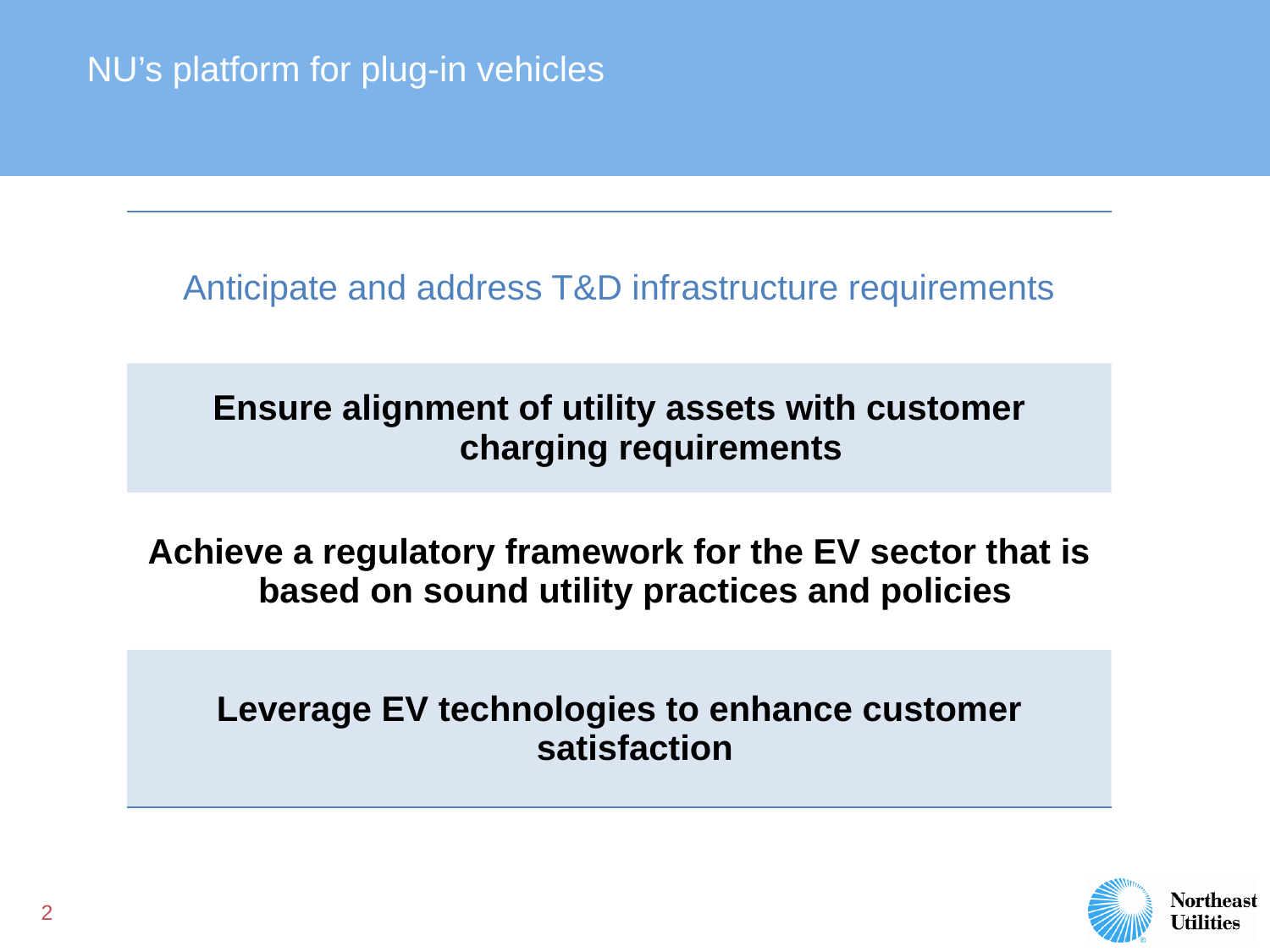

# NU’s platform for plug-in vehicles
| Anticipate and address T&D infrastructure requirements |
| --- |
| Ensure alignment of utility assets with customer charging requirements |
| Achieve a regulatory framework for the EV sector that is based on sound utility practices and policies |
| Leverage EV technologies to enhance customer satisfaction |